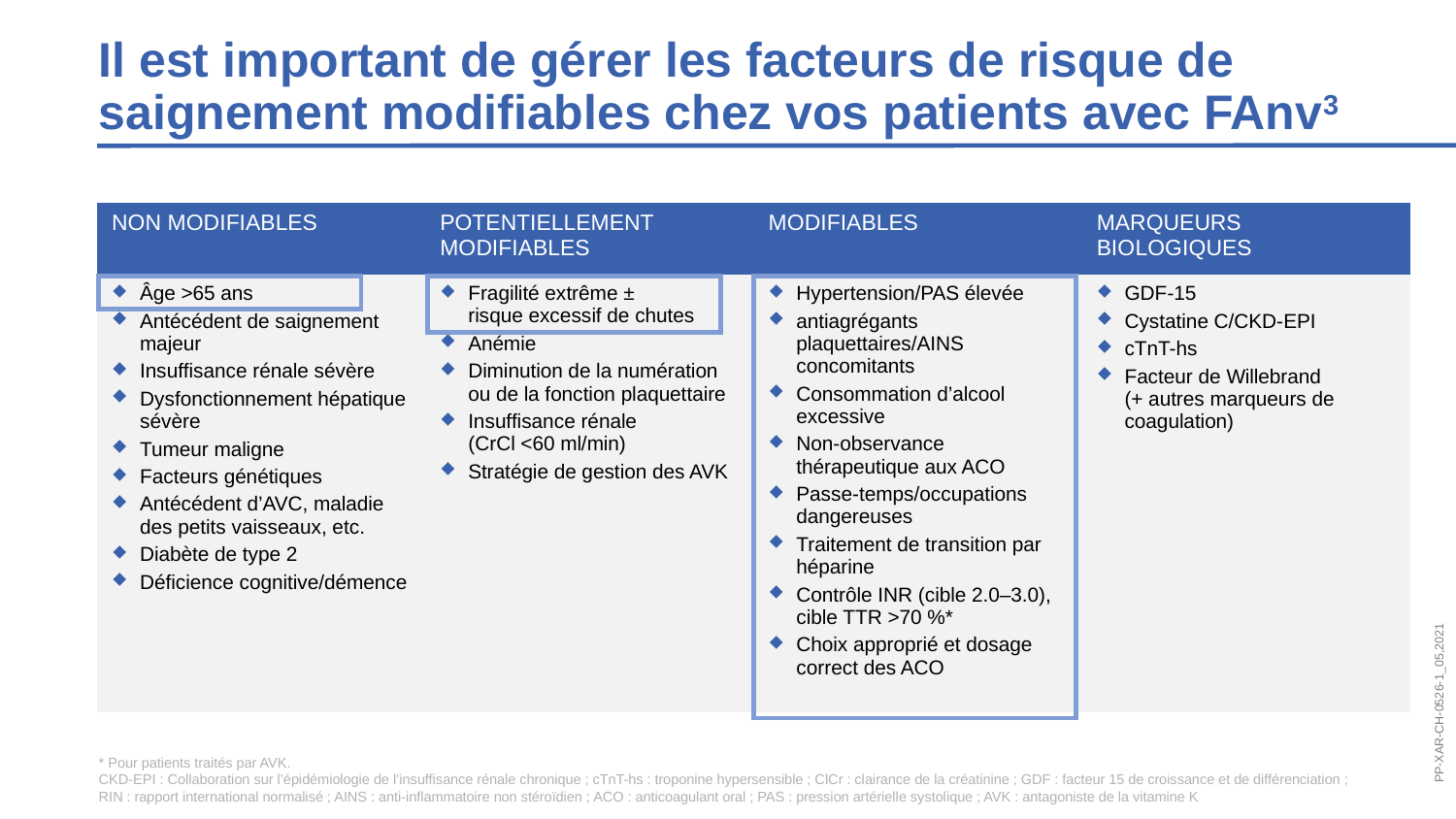

Il est important de gérer les facteurs de risque de saignement modifiables chez vos patients avec FAnv3

| Non modifiables | Potentiellement modifiables | Modifiables | Marqueurs biologiques |
| --- | --- | --- | --- |
| Âge >65 ans Antécédent de saignement majeur Insuffisance rénale sévère Dysfonctionnement hépatique sévère Tumeur maligne Facteurs génétiques Antécédent d’AVC, maladie des petits vaisseaux, etc. Diabète de type 2 Déficience cognitive/démence | Fragilité extrême ± risque excessif de chutes Anémie Diminution de la numération ou de la fonction plaquettaire Insuffisance rénale (CrCl <60 ml/min) Stratégie de gestion des AVK | Hypertension/PAS élevée antiagrégants plaquettaires/AINS concomitants Consommation d’alcool excessive Non-observance thérapeutique aux ACO Passe-temps/occupations dangereuses Traitement de transition par héparine Contrôle INR (cible 2.0–3.0), cible TTR >70 %\* Choix approprié et dosage correct des ACO | GDF-15 Cystatine C/CKD-EPI cTnT-hs Facteur de Willebrand (+ autres marqueurs de coagulation) |

PP-XAR-CH-0526-1_05,2021
* Pour patients traités par AVK.
CKD-EPI : Collaboration sur l’épidémiologie de l’insuffisance rénale chronique ; cTnT-hs : troponine hypersensible ; ClCr : clairance de la créatinine ; GDF : facteur 15 de croissance et de différenciation ;
RIN : rapport international normalisé ; AINS : anti-inflammatoire non stéroïdien ; ACO : anticoagulant oral ; PAS : pression artérielle systolique ; AVK : antagoniste de la vitamine K